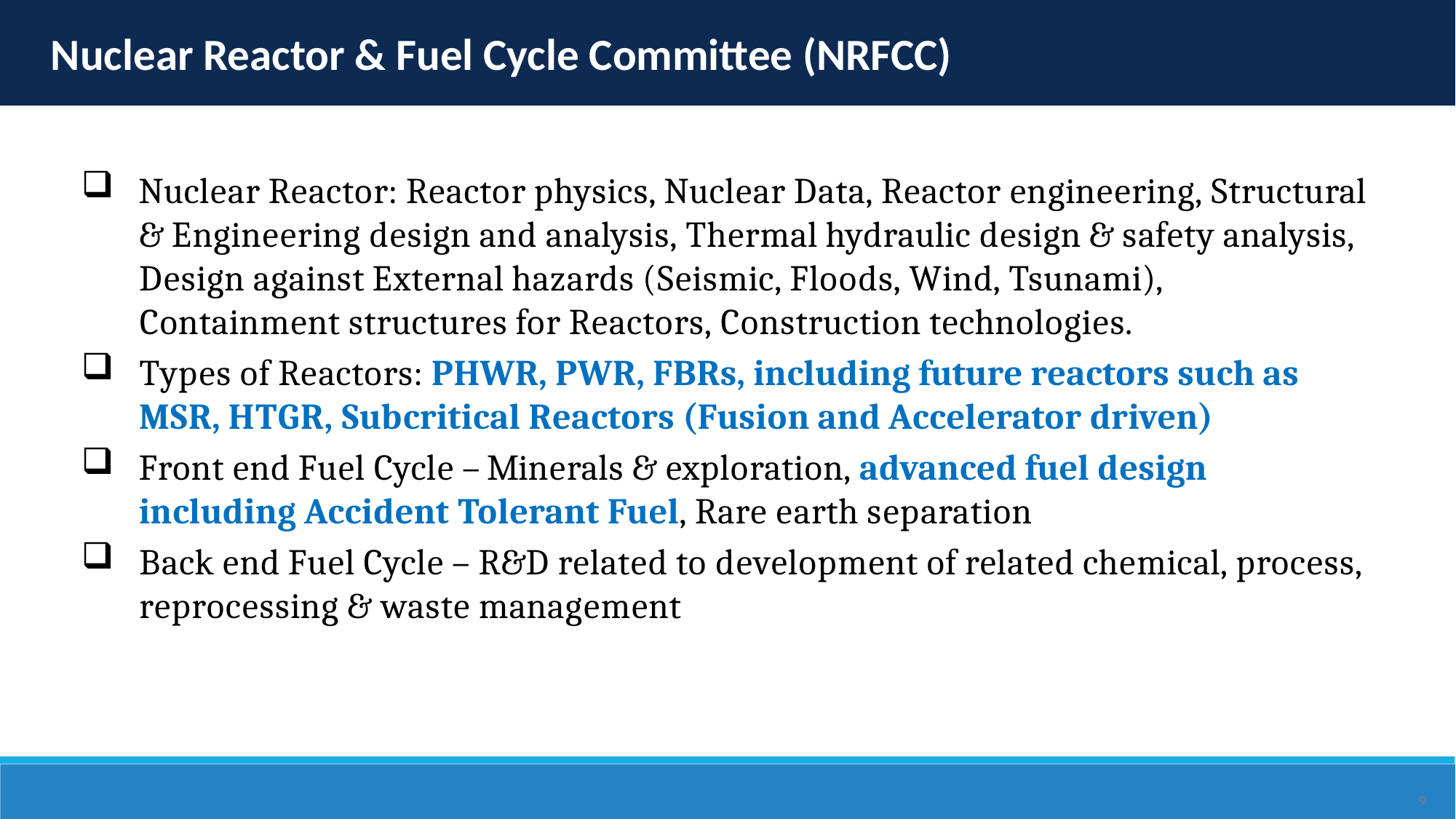

Nuclear Reactor & Fuel Cycle Committee (NRFCC)
Nuclear Reactor: Reactor physics, Nuclear Data, Reactor engineering, Structural & Engineering design and analysis, Thermal hydraulic design & safety analysis, Design against External hazards (Seismic, Floods, Wind, Tsunami), Containment structures for Reactors, Construction technologies.
Types of Reactors: PHWR, PWR, FBRs, including future reactors such as MSR, HTGR, Subcritical Reactors (Fusion and Accelerator driven)
Front end Fuel Cycle – Minerals & exploration, advanced fuel design including Accident Tolerant Fuel, Rare earth separation
Back end Fuel Cycle – R&D related to development of related chemical, process, reprocessing & waste management
9